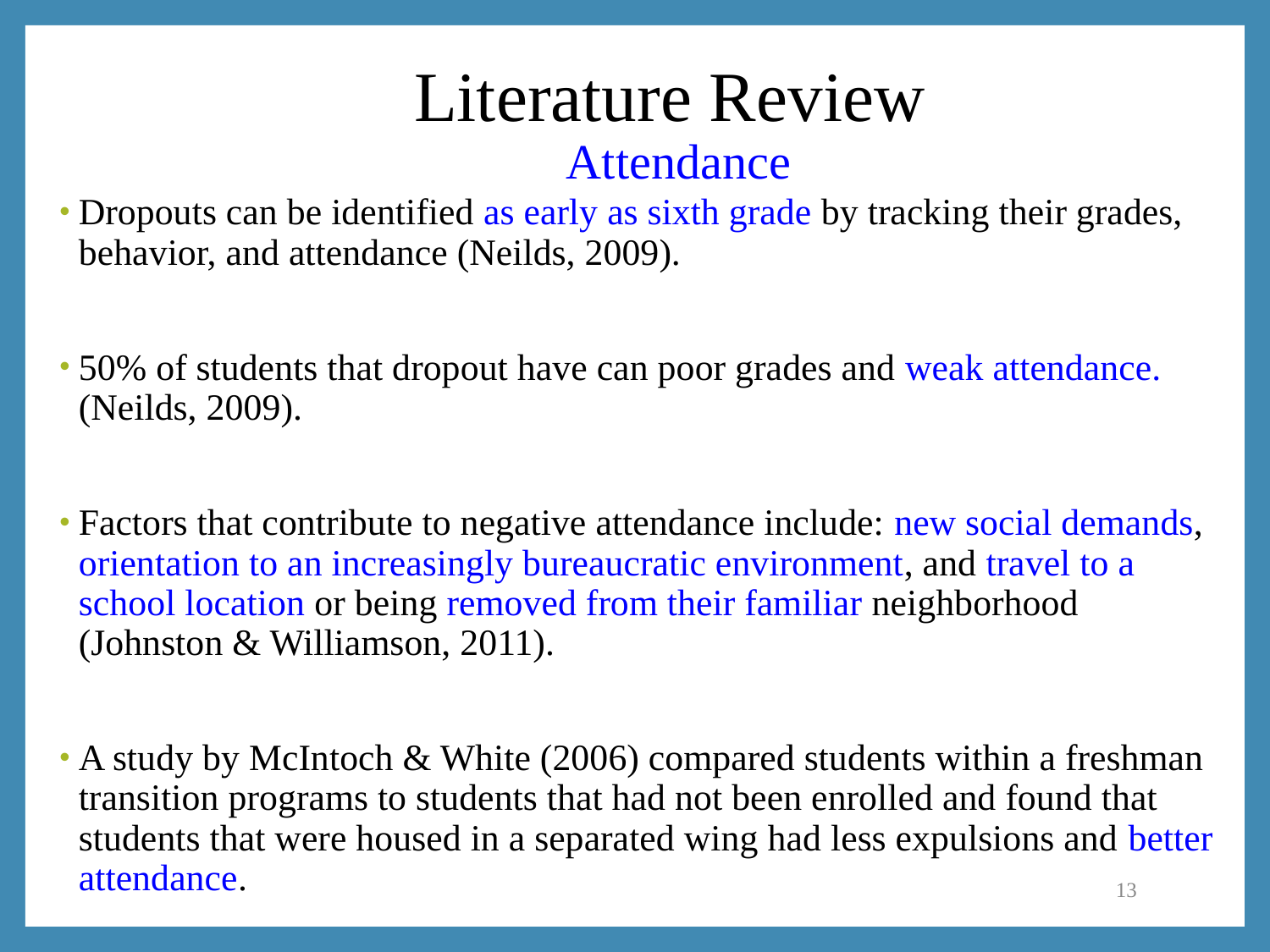

# Literature Review Attendance
Dropouts can be identified as early as sixth grade by tracking their grades, behavior, and attendance (Neilds, 2009).

50% of students that dropout have can poor grades and weak attendance. (Neilds, 2009).

Factors that contribute to negative attendance include: new social demands, orientation to an increasingly bureaucratic environment, and travel to a school location or being removed from their familiar neighborhood (Johnston & Williamson, 2011).

A study by McIntoch & White (2006) compared students within a freshman transition programs to students that had not been enrolled and found that students that were housed in a separated wing had less expulsions and better attendance.
13